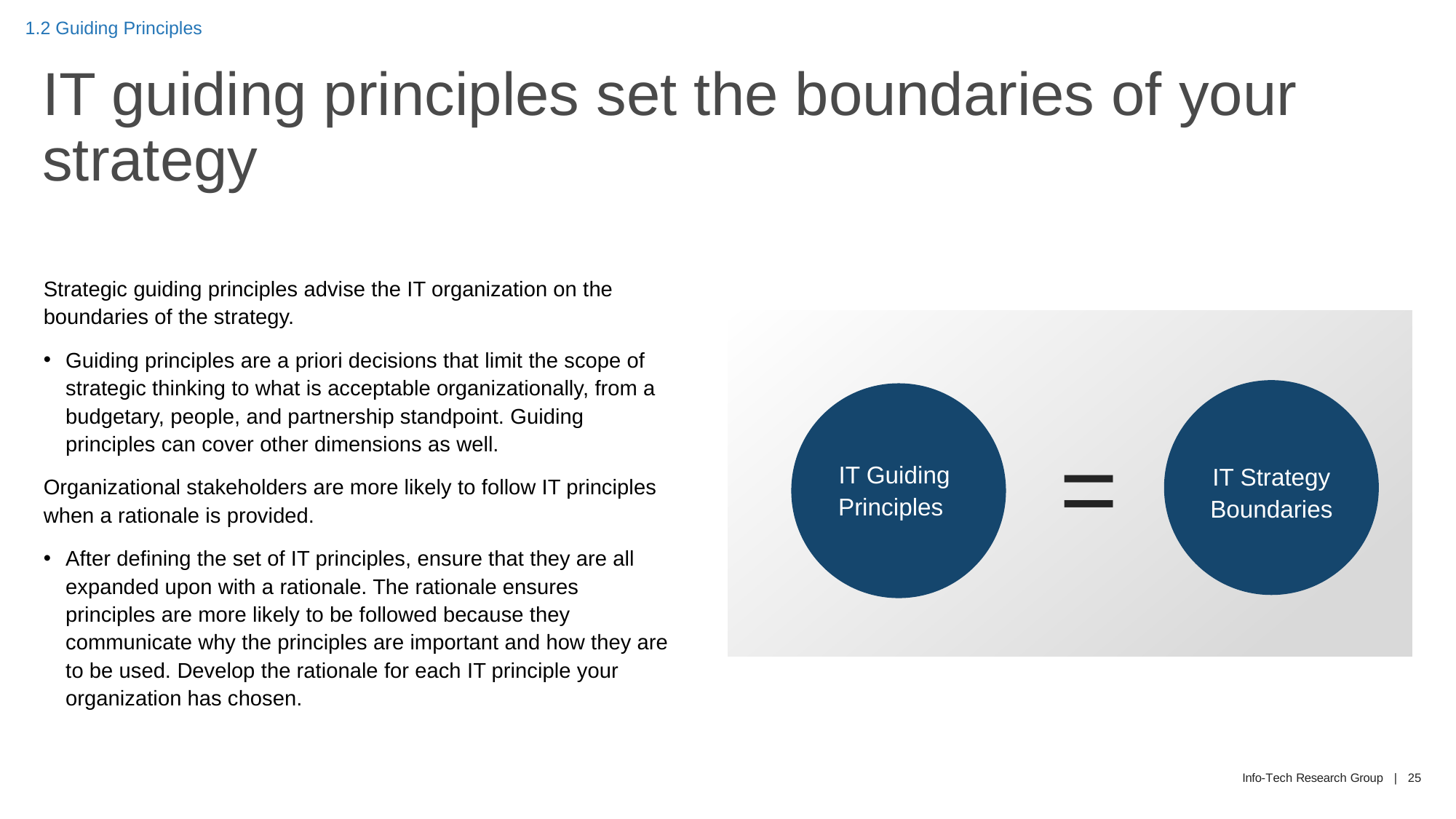

1.2 Guiding Principles
# IT guiding principles set the boundaries of your strategy
Strategic guiding principles advise the IT organization on the boundaries of the strategy.
Guiding principles are a priori decisions that limit the scope of strategic thinking to what is acceptable organizationally, from a budgetary, people, and partnership standpoint. Guiding principles can cover other dimensions as well.
Organizational stakeholders are more likely to follow IT principles when a rationale is provided.
After defining the set of IT principles, ensure that they are all expanded upon with a rationale. The rationale ensures principles are more likely to be followed because they communicate why the principles are important and how they are to be used. Develop the rationale for each IT principle your organization has chosen.

=
IT Guiding Principles
IT Strategy Boundaries